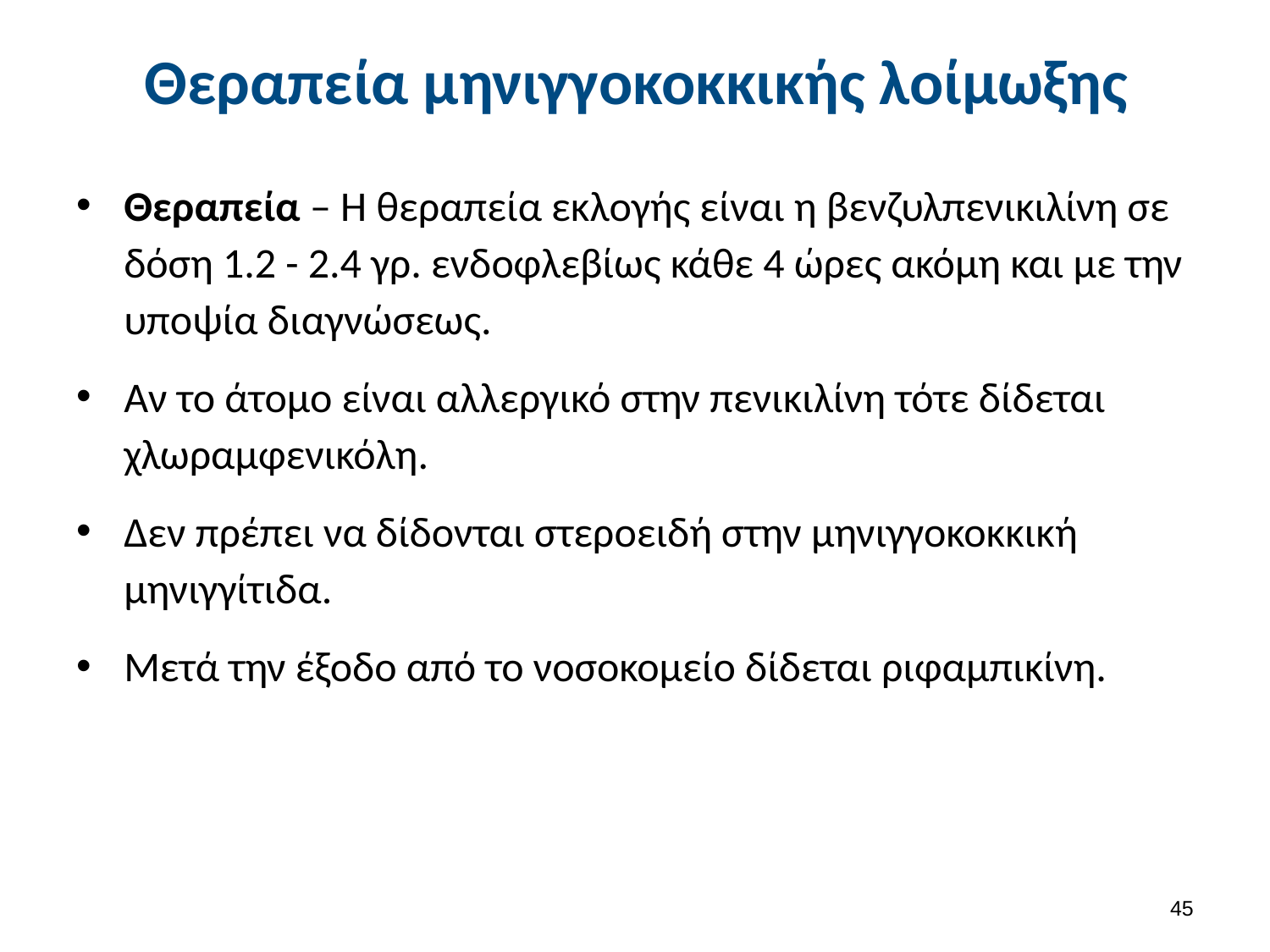

# Θεραπεία μηνιγγοκοκκικής λοίμωξης
Θεραπεία – Η θεραπεία εκλογής είναι η βενζυλπενικιλίνη σε δόση 1.2 - 2.4 γρ. ενδοφλεβίως κάθε 4 ώρες ακόμη και με την υποψία διαγνώσεως.
Αν το άτομο είναι αλλεργικό στην πενικιλίνη τότε δίδεται χλωραμφενικόλη.
Δεν πρέπει να δίδονται στεροειδή στην μηνιγγοκοκκική μηνιγγίτιδα.
Μετά την έξοδο από το νοσοκομείο δίδεται ριφαμπικίνη.
45